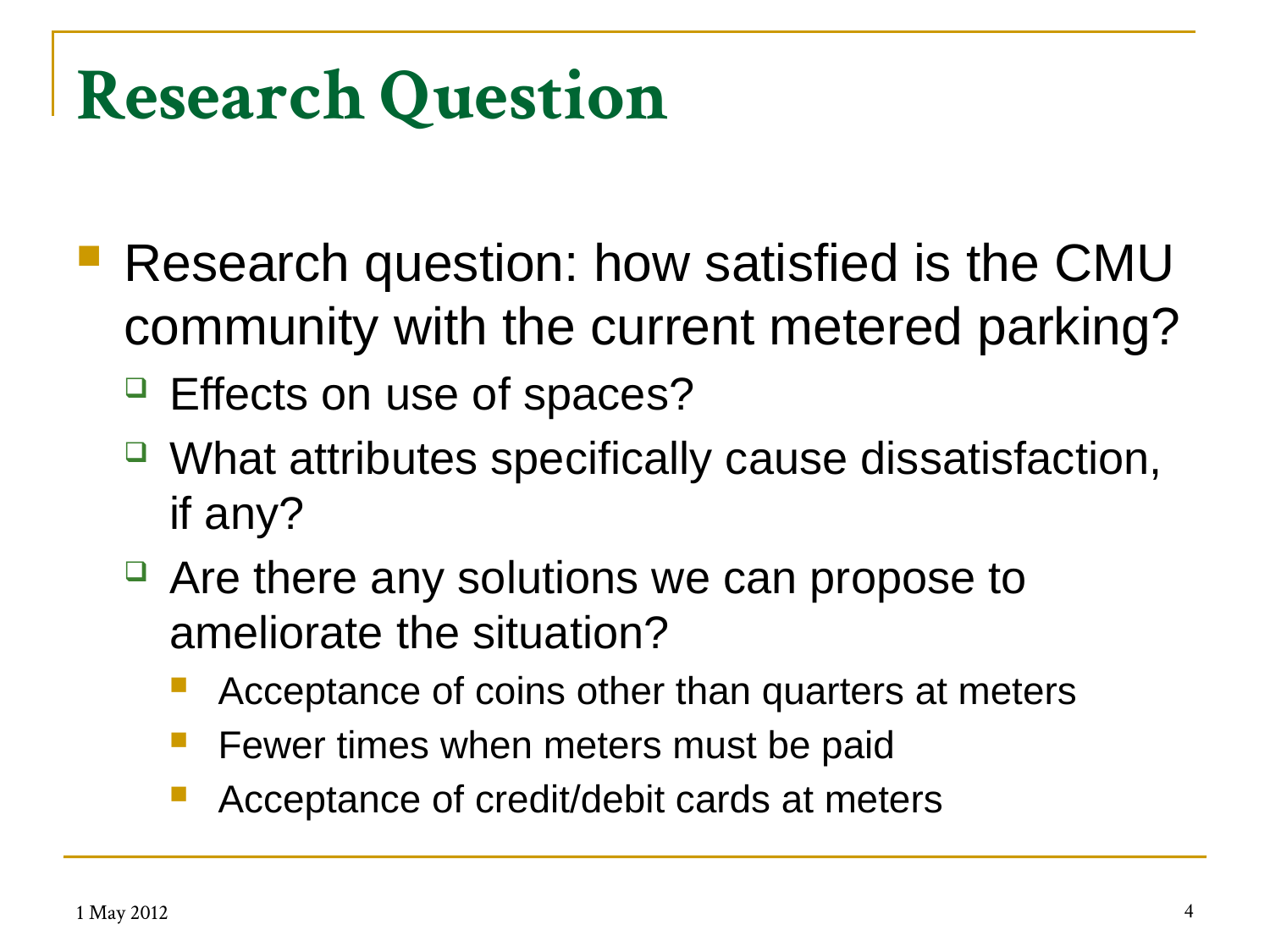

# Research Question
Research question: how satisfied is the CMU community with the current metered parking?
Effects on use of spaces?
What attributes specifically cause dissatisfaction, if any?
Are there any solutions we can propose to ameliorate the situation?
Acceptance of coins other than quarters at meters
Fewer times when meters must be paid
Acceptance of credit/debit cards at meters
1 May 2012
4